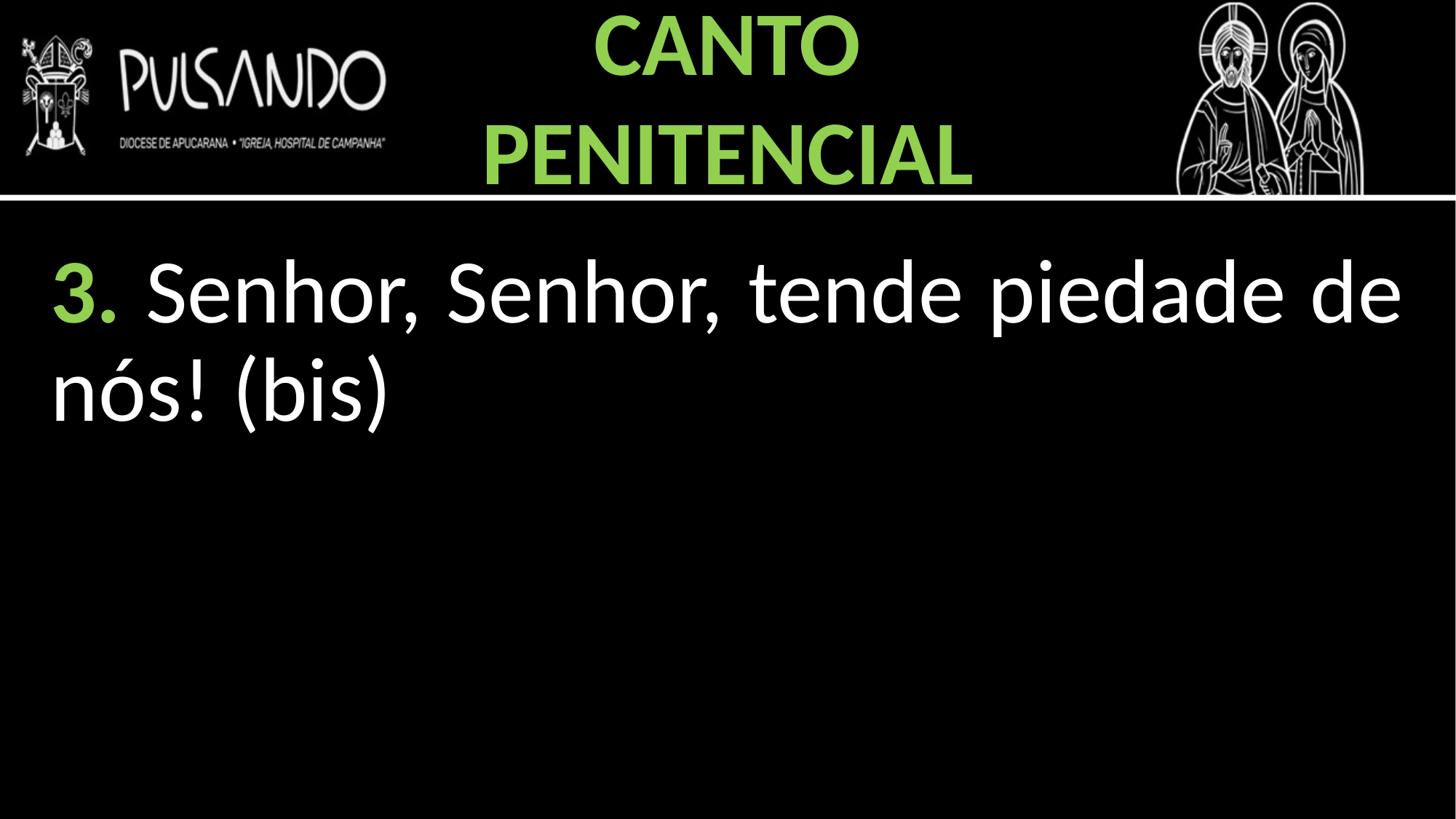

CANTO
PENITENCIAL
3. Senhor, Senhor, tende piedade de nós! (bis)